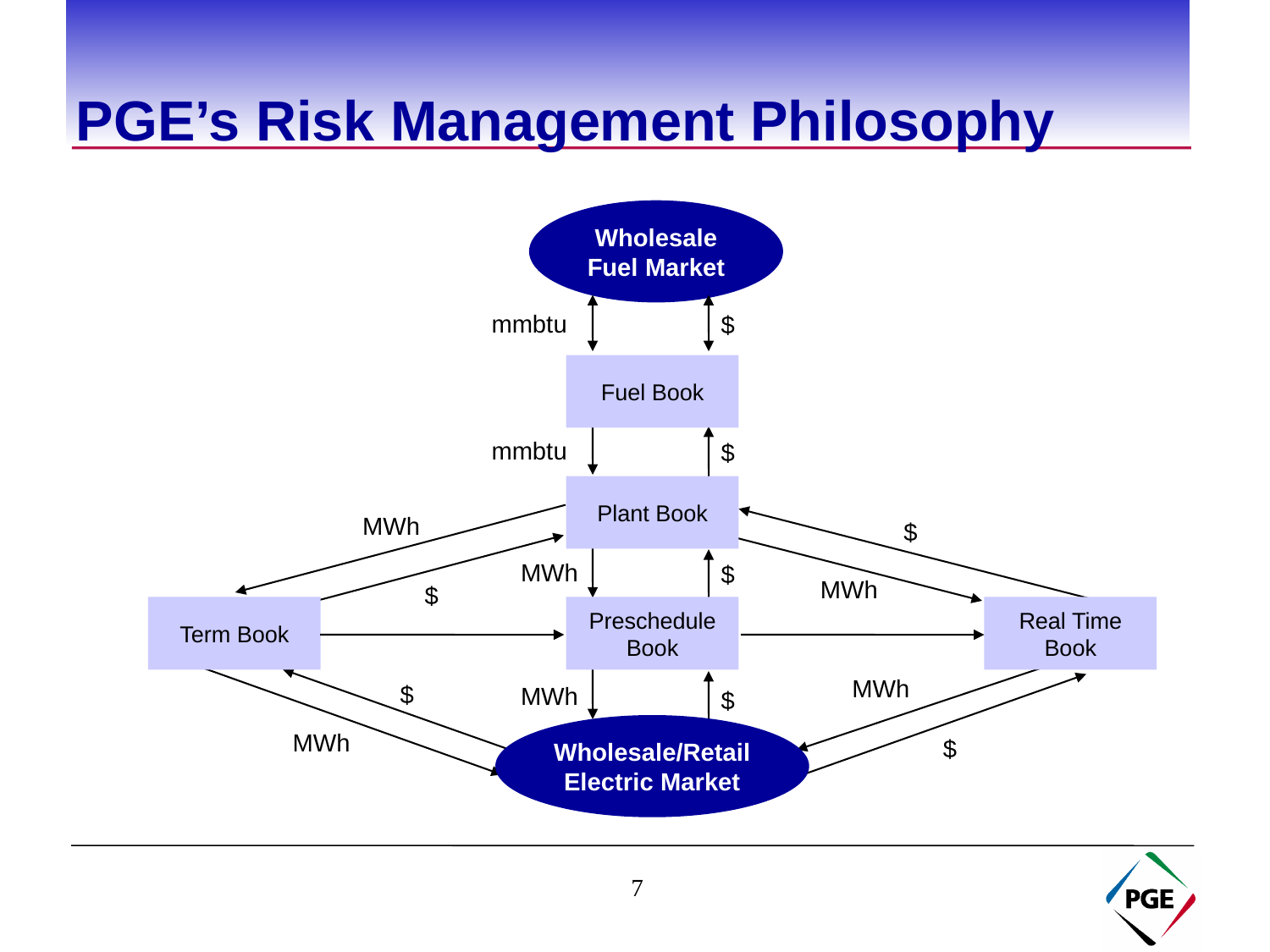

# PGE’s Risk Management Philosophy
Wholesale
Fuel Market

mmbtu
$
Fuel Book

mmbtu
$
Plant Book
MWh

$

MWh
$
MWh
$
Term Book
Preschedule Book
Real Time Book

MWh

$
MWh

$
Wholesale/Retail
Electric Market
MWh
$

7